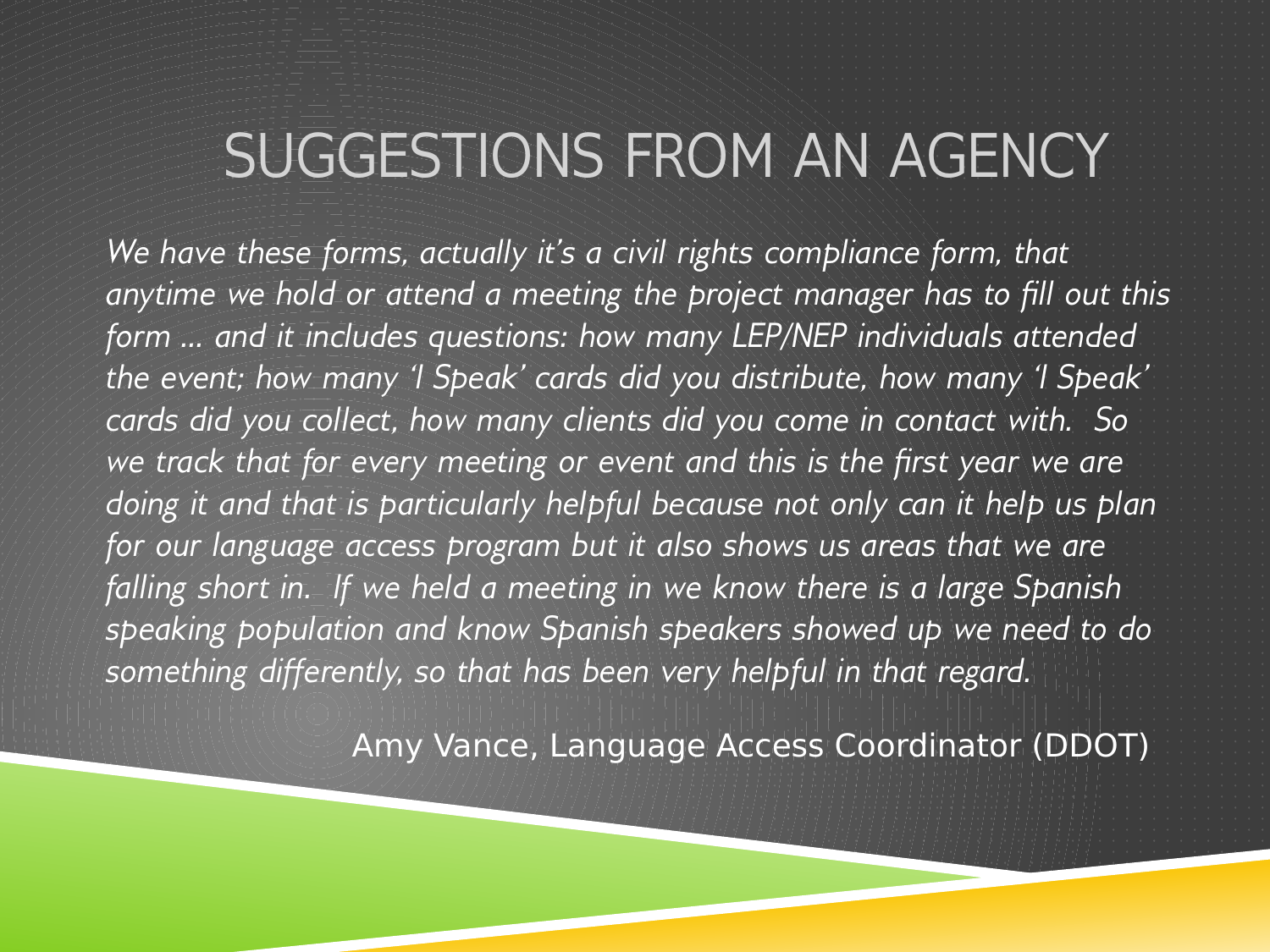

# Suggestions from an agency
We have these forms, actually it’s a civil rights compliance form, that anytime we hold or attend a meeting the project manager has to fill out this form … and it includes questions: how many LEP/NEP individuals attended the event; how many ‘I Speak’ cards did you distribute, how many ‘I Speak’ cards did you collect, how many clients did you come in contact with.  So we track that for every meeting or event and this is the first year we are doing it and that is particularly helpful because not only can it help us plan for our language access program but it also shows us areas that we are falling short in.  If we held a meeting in we know there is a large Spanish speaking population and know Spanish speakers showed up we need to do something differently, so that has been very helpful in that regard.
Amy Vance, Language Access Coordinator (DDOT)